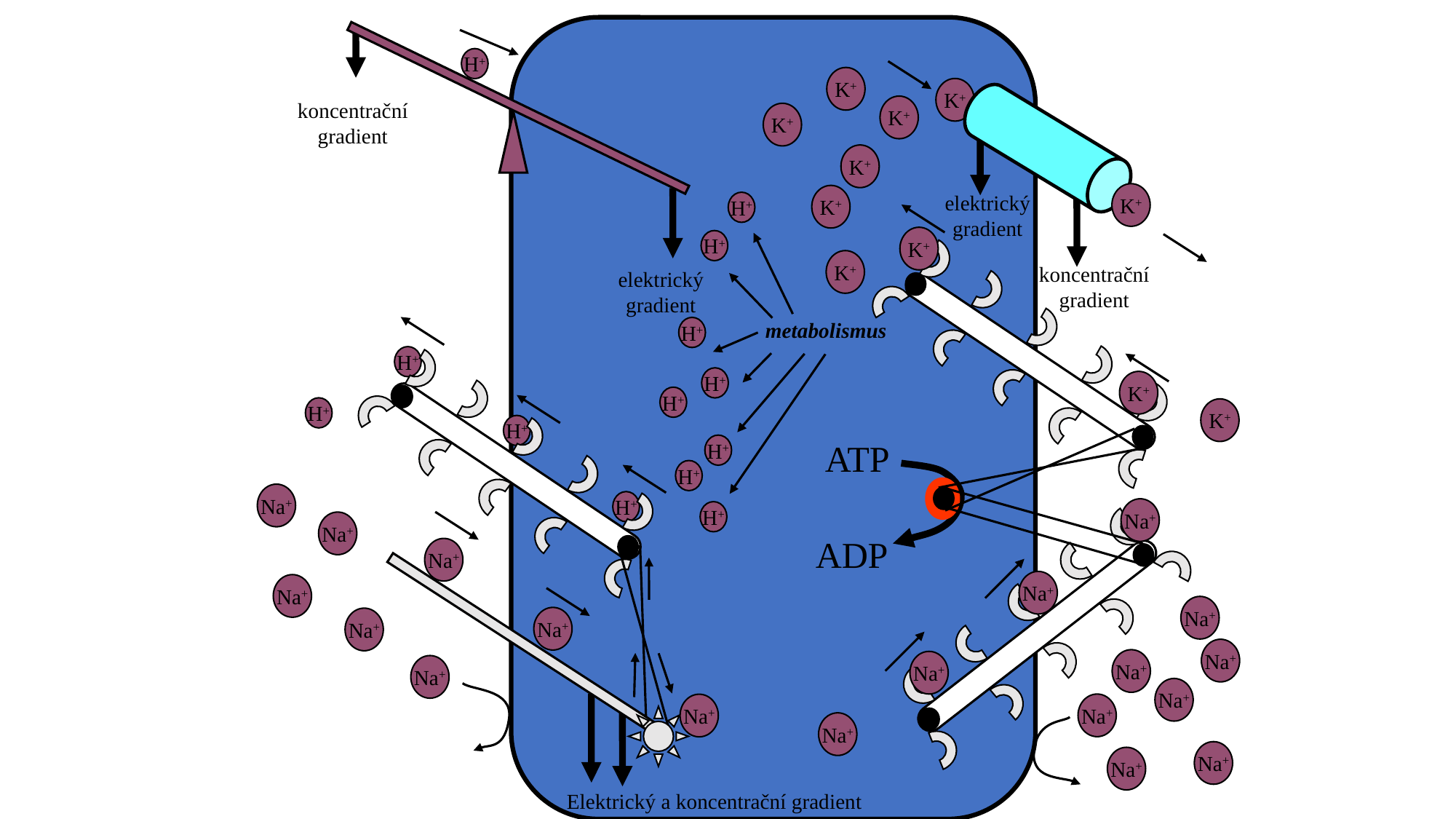

H+

koncentrační
gradient

elektrický
gradient

K+
K+
K+
K+

K+

K+
elektrický
gradient
K+
H+
H+

H+

H+
H+
H+
H+
H+

K+

K+
koncentrační
gradient

metabolismus

H+

H+
H+
H+

K+
K+

ATP

Na+

Na+

Na+

Na+

Na+

Elektrický a koncentrační gradient
Na+
ADP

Na+
Na+

Na+
Na+

Na+
Na+
Na+
Na+
Na+

Na+

Na+

Na+
Na+